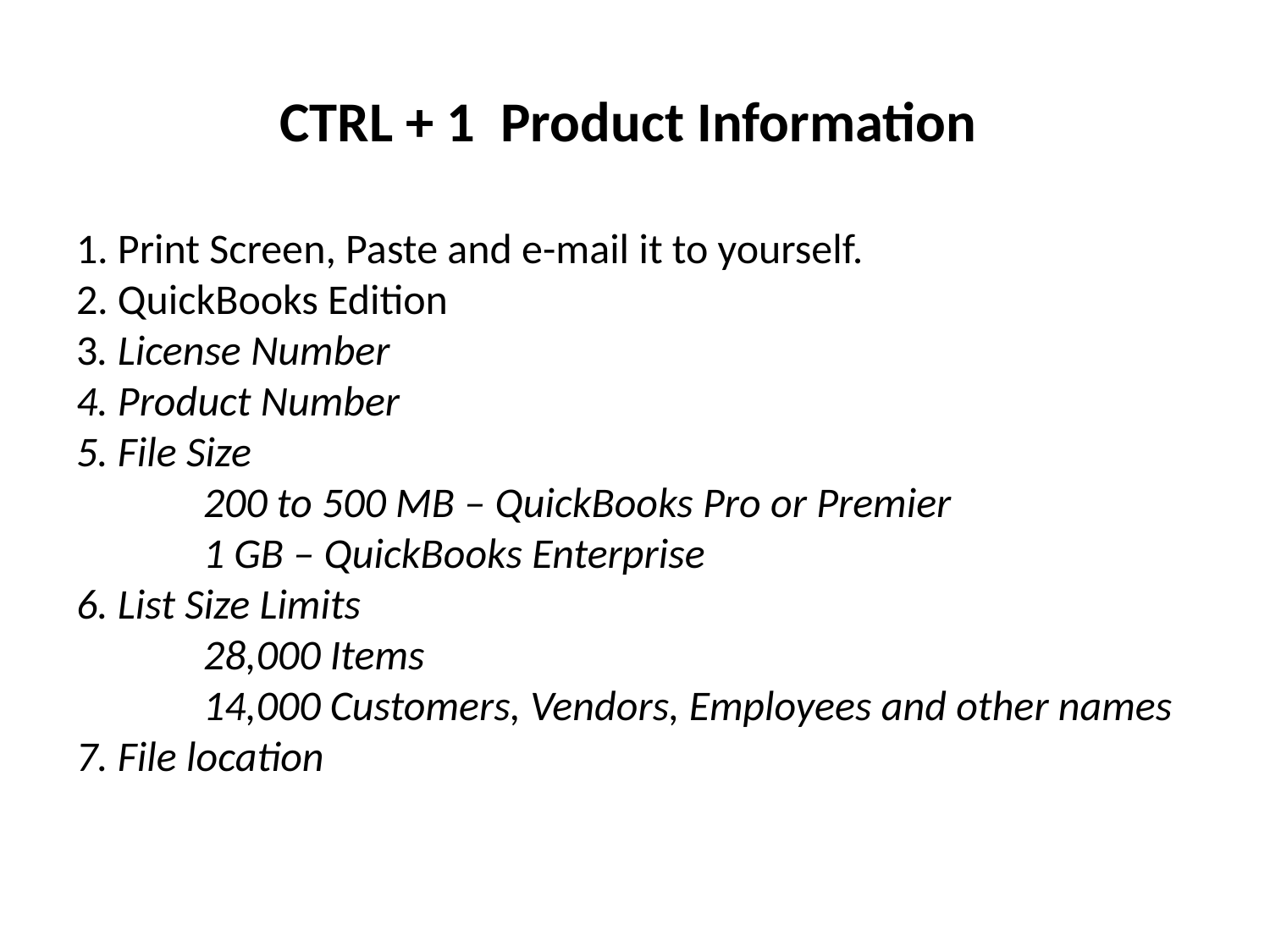

# CTRL + 1  Product Information 1. Print Screen, Paste and e-mail it to yourself. 2. QuickBooks Edition 3. License Number 4. Product Number 5. File Size 200 to 500 MB – QuickBooks Pro or Premier 1 GB – QuickBooks Enterprise 6. List Size Limits 28,000 Items 14,000 Customers, Vendors, Employees and other names 7. File location